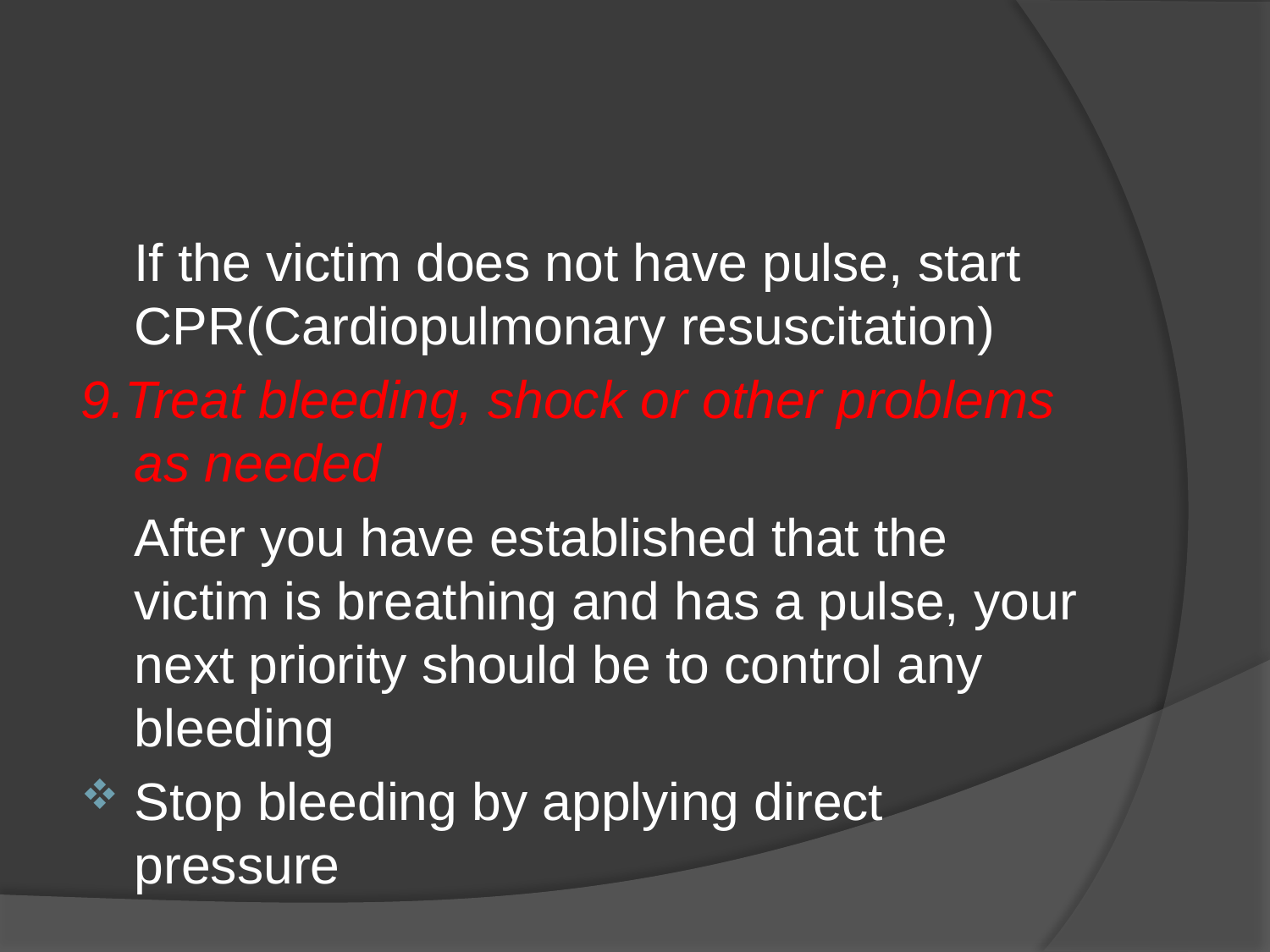

#
	If the victim does not have pulse, start CPR(Cardiopulmonary resuscitation)
9.Treat bleeding, shock or other problems as needed
	After you have established that the victim is breathing and has a pulse, your next priority should be to control any bleeding
Stop bleeding by applying direct pressure